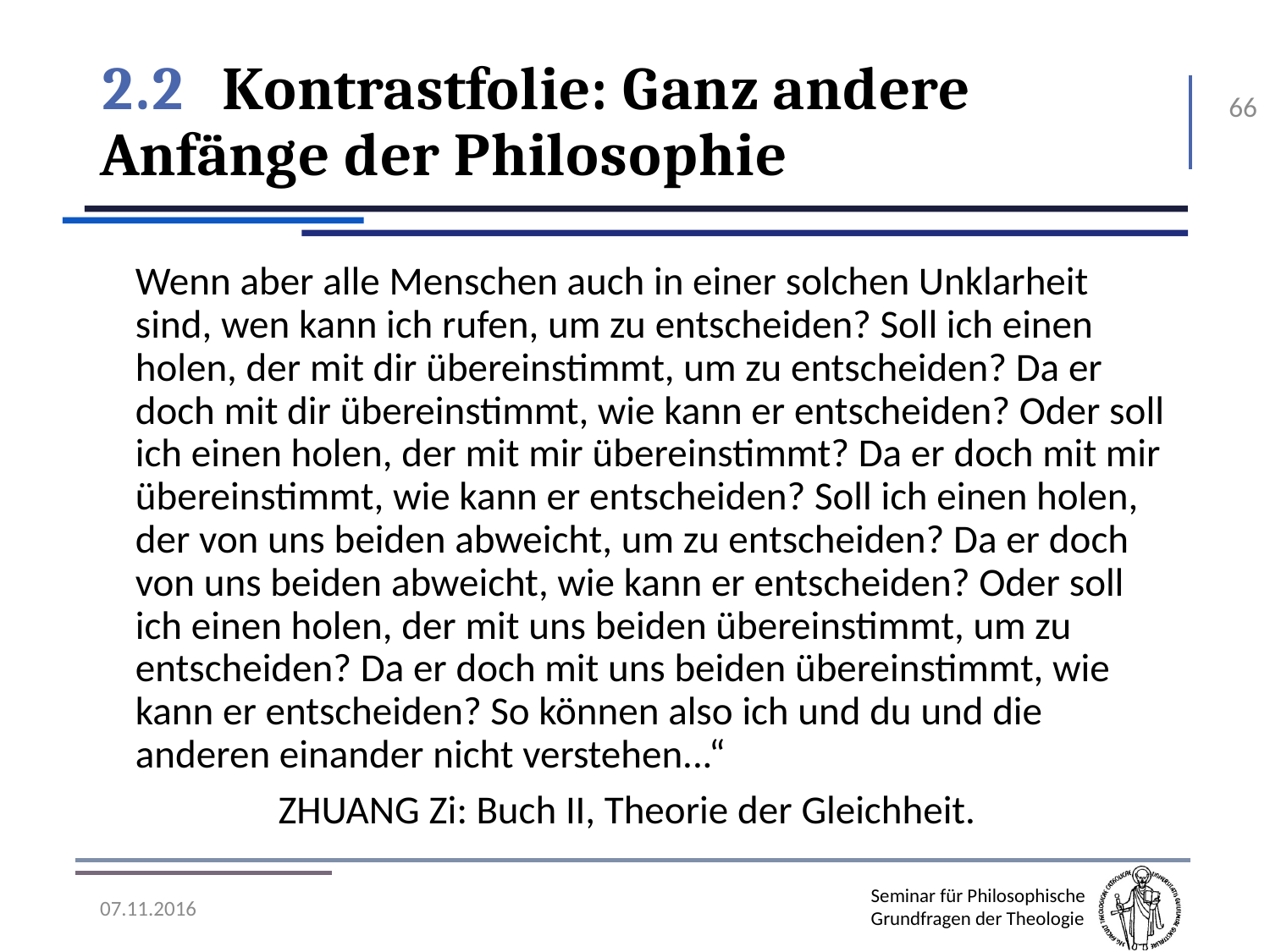

# 2.2	Kontrastfolie: Ganz andere Anfänge der Philosophie
66
Wenn aber alle Menschen auch in einer solchen Unklarheit sind, wen kann ich rufen, um zu entscheiden? Soll ich einen holen, der mit dir übereinstimmt, um zu entscheiden? Da er doch mit dir übereinstimmt, wie kann er entscheiden? Oder soll ich einen holen, der mit mir übereinstimmt? Da er doch mit mir übereinstimmt, wie kann er entscheiden? Soll ich einen holen, der von uns beiden abweicht, um zu entscheiden? Da er doch von uns beiden abweicht, wie kann er entscheiden? Oder soll ich einen holen, der mit uns beiden übereinstimmt, um zu entscheiden? Da er doch mit uns beiden übereinstimmt, wie kann er entscheiden? So können also ich und du und die anderen einander nicht verstehen...“
Zhuang Zi: Buch II, Theorie der Gleichheit.
07.11.2016